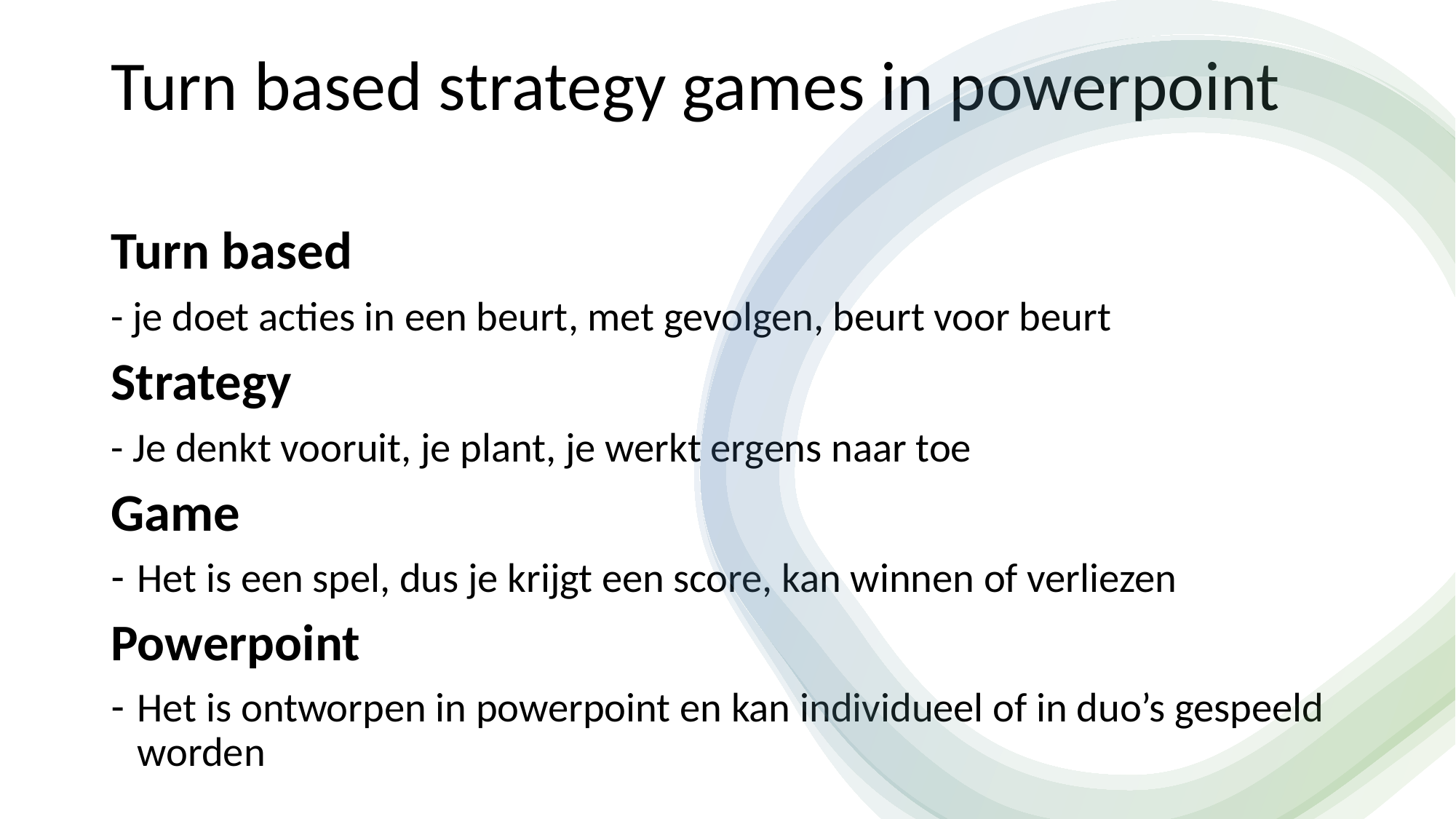

# Turn based strategy games in powerpoint
Turn based
- je doet acties in een beurt, met gevolgen, beurt voor beurt
Strategy
- Je denkt vooruit, je plant, je werkt ergens naar toe
Game
Het is een spel, dus je krijgt een score, kan winnen of verliezen
Powerpoint
Het is ontworpen in powerpoint en kan individueel of in duo’s gespeeld worden